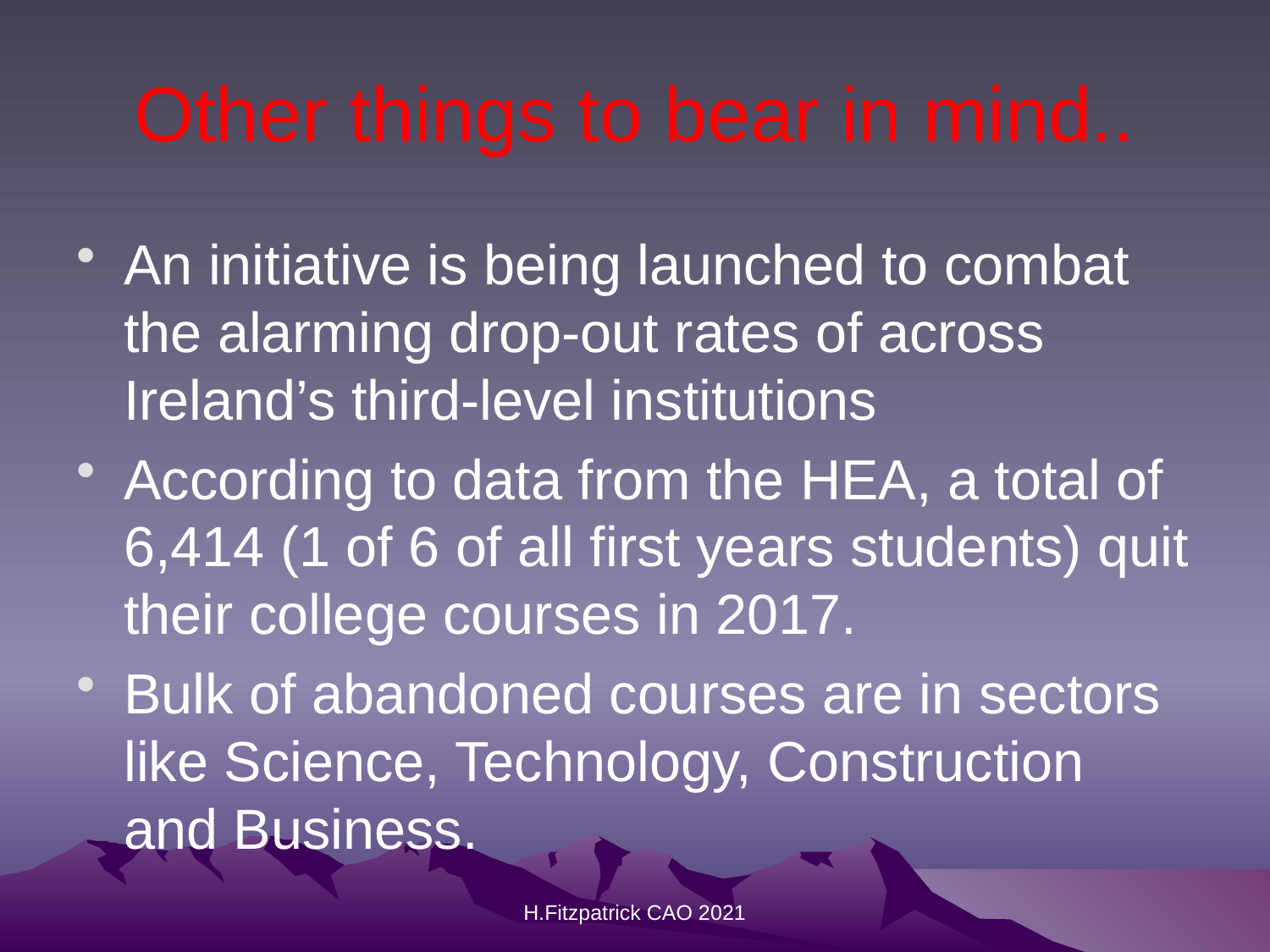

# Other things to bear in mind..
An initiative is being launched to combat the alarming drop-out rates of across Ireland’s third-level institutions
According to data from the HEA, a total of 6,414 (1 of 6 of all first years students) quit their college courses in 2017.
Bulk of abandoned courses are in sectors like Science, Technology, Construction and Business.
H.Fitzpatrick CAO 2021